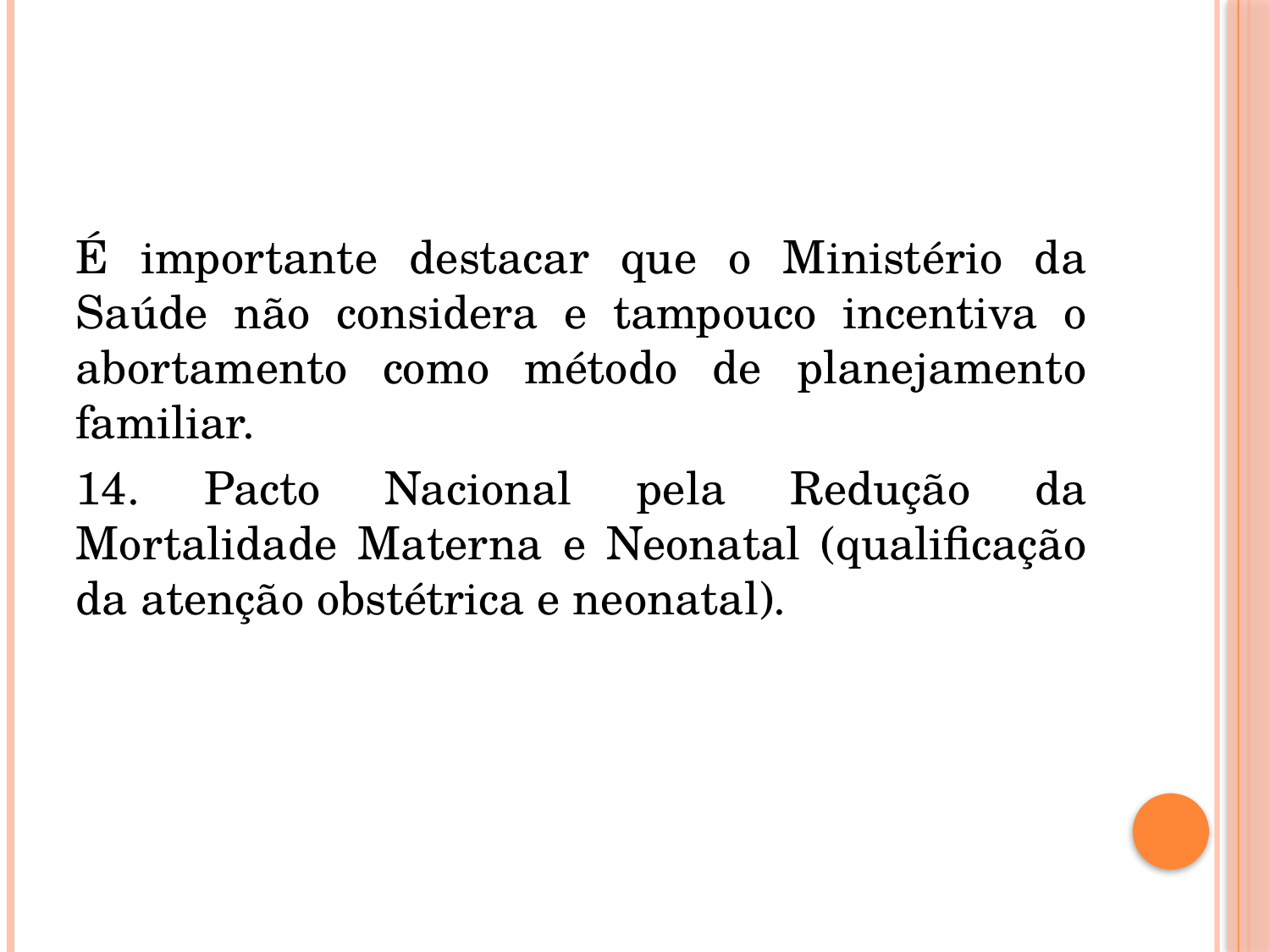

É importante destacar que o Ministério da Saúde não considera e tampouco incentiva o abortamento como método de planejamento familiar.
14. Pacto Nacional pela Redução da Mortalidade Materna e Neonatal (qualificação da atenção obstétrica e neonatal).